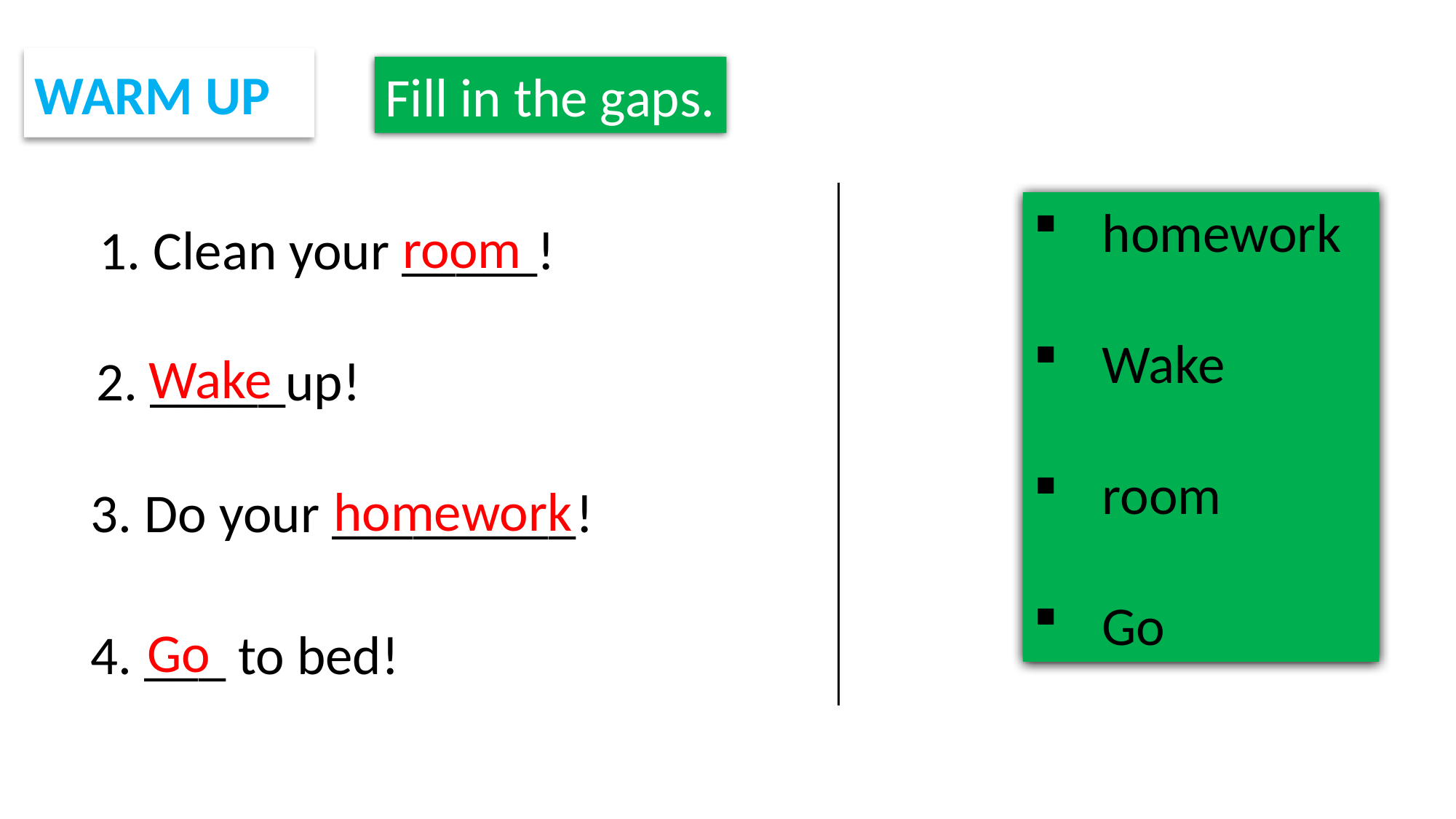

WARM UP
Fill in the gaps.
homework

Wake

room

Go
room
1. Clean your _____!
Wake
2. _____up!
homework
3. Do your _________!
Go
4. ___ to bed!